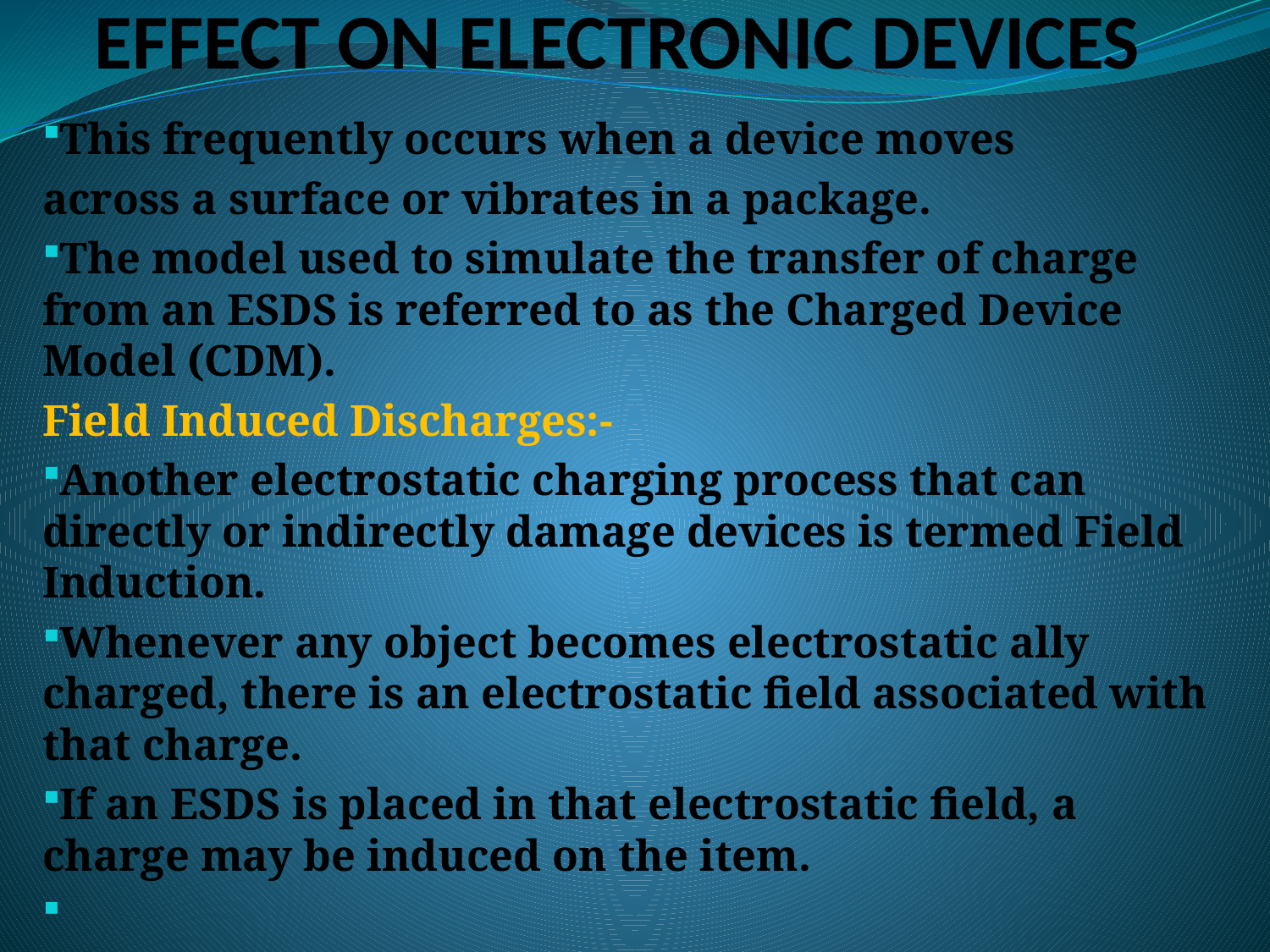

# EFFECT ON ELECTRONIC DEVICES
This frequently occurs when a device moves
across a surface or vibrates in a package.
The model used to simulate the transfer of charge from an ESDS is referred to as the Charged Device Model (CDM).
Field Induced Discharges:-
Another electrostatic charging process that can directly or indirectly damage devices is termed Field Induction.
Whenever any object becomes electrostatic ally charged, there is an electrostatic field associated with that charge.
If an ESDS is placed in that electrostatic field, a charge may be induced on the item.